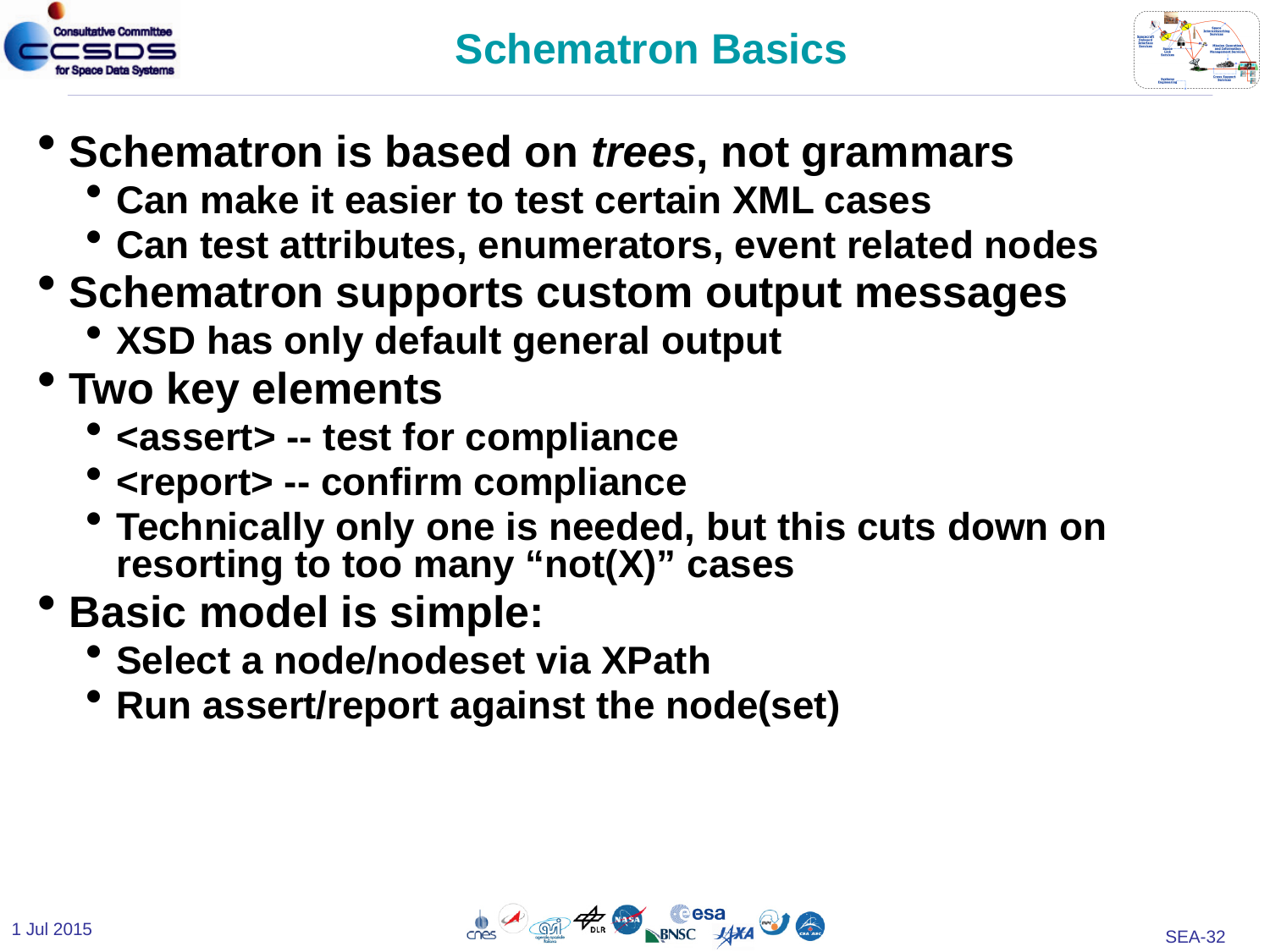

# Schematron Basics
Schematron is based on trees, not grammars
Can make it easier to test certain XML cases
Can test attributes, enumerators, event related nodes
Schematron supports custom output messages
XSD has only default general output
Two key elements
<assert> -- test for compliance
<report> -- confirm compliance
Technically only one is needed, but this cuts down on resorting to too many “not(X)” cases
Basic model is simple:
Select a node/nodeset via XPath
Run assert/report against the node(set)
1 Jul 2015